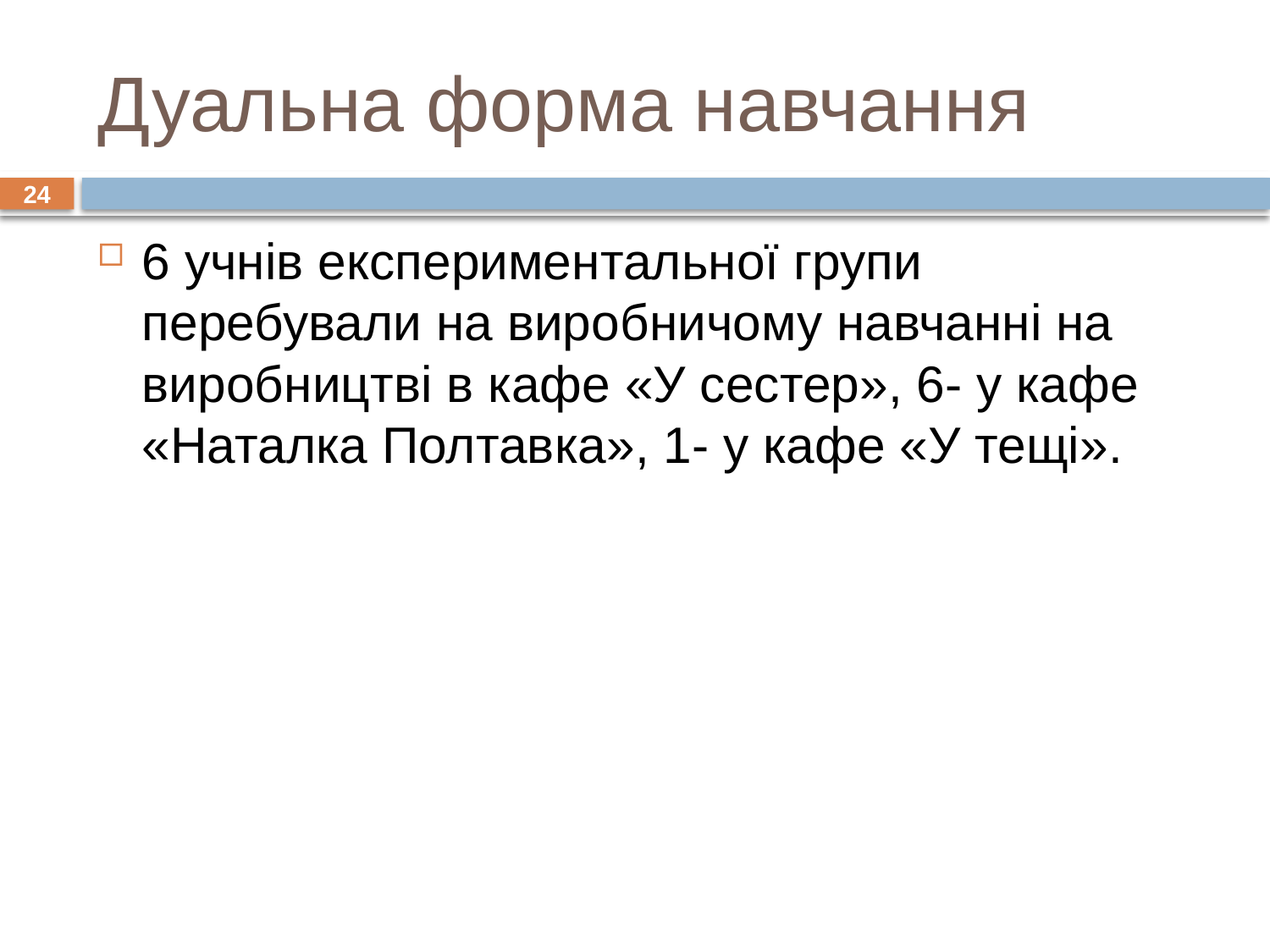

# Дуальна форма навчання
24
6 учнів експериментальної групи перебували на виробничому навчанні на виробництві в кафе «У сестер», 6- у кафе «Наталка Полтавка», 1- у кафе «У тещі».